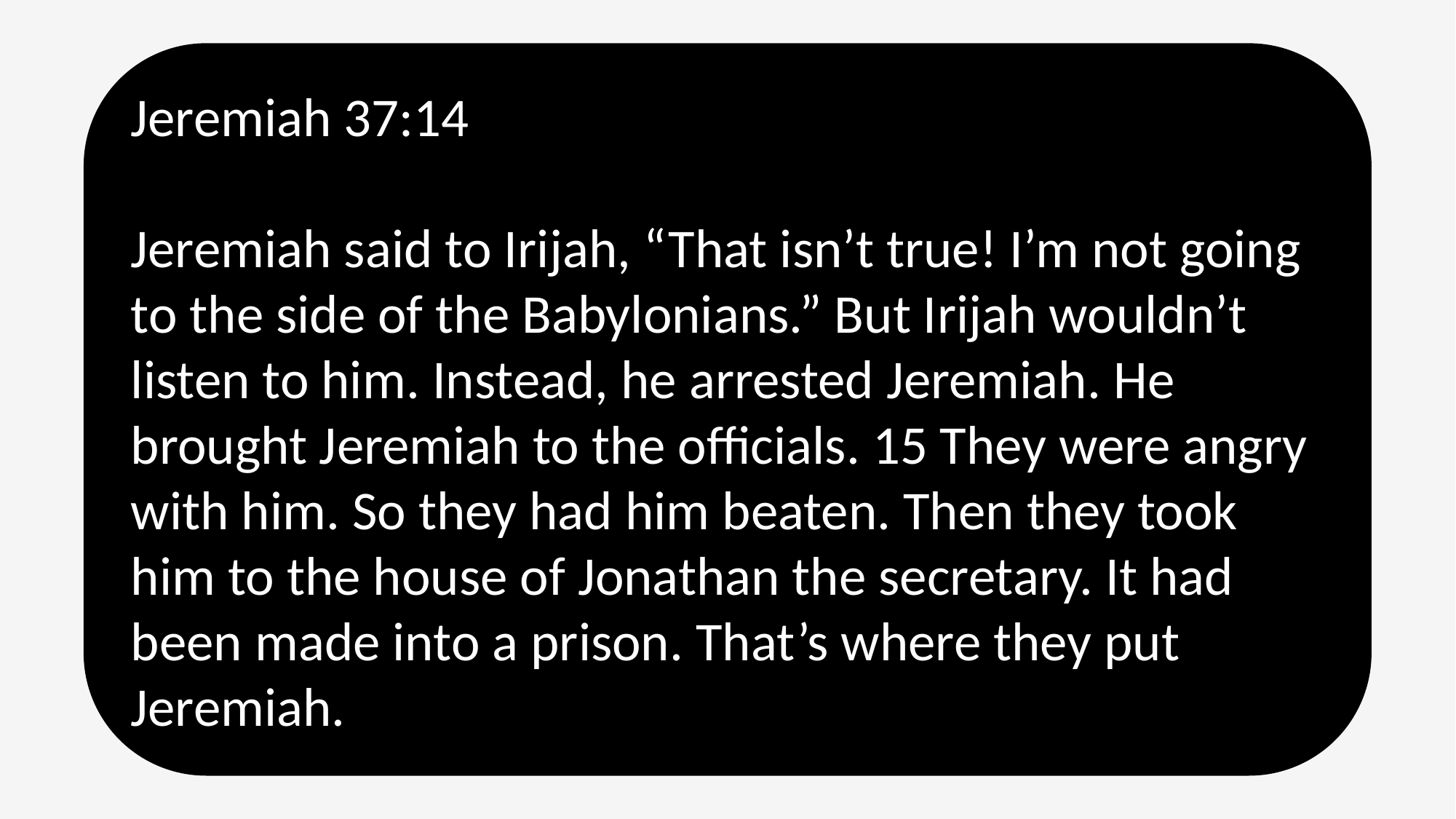

Jeremiah 37:14

Jeremiah said to Irijah, “That isn’t true! I’m not going to the side of the Babylonians.” But Irijah wouldn’t listen to him. Instead, he arrested Jeremiah. He brought Jeremiah to the officials. 15 They were angry with him. So they had him beaten. Then they took him to the house of Jonathan the secretary. It had been made into a prison. That’s where they put Jeremiah.